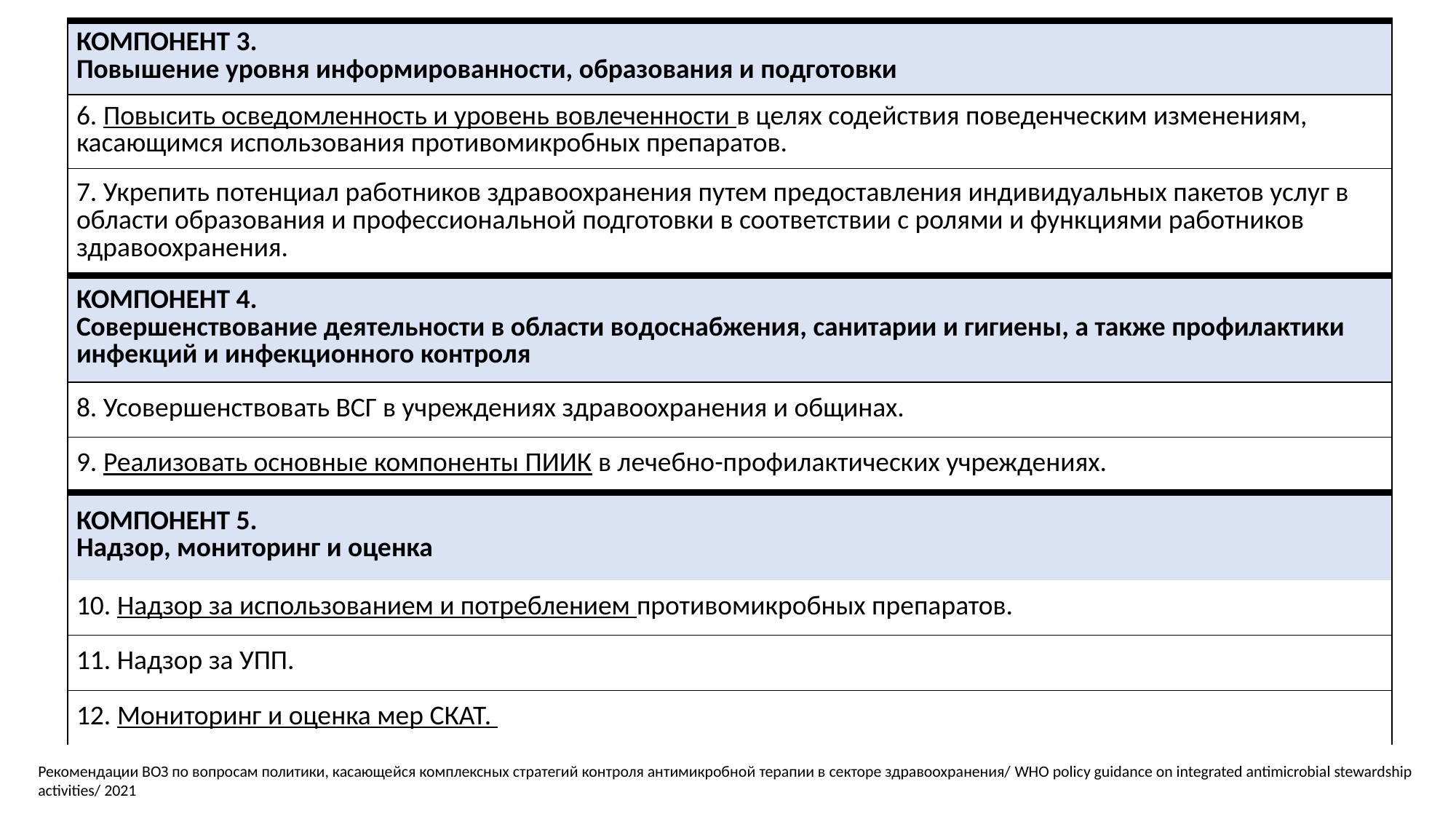

| КОМПОНЕНТ 3. Повышение уровня информированности, образования и подготовки |
| --- |
| 6. Повысить осведомленность и уровень вовлеченности в целях содействия поведенческим изменениям, касающимся использования противомикробных препаратов. |
| 7. Укрепить потенциал работников здравоохранения путем предоставления индивидуальных пакетов услуг в области образования и профессиональной подготовки в соответствии с ролями и функциями работников здравоохранения. |
| КОМПОНЕНТ 4. Совершенствование деятельности в области водоснабжения, санитарии и гигиены, а также профилактики инфекций и инфекционного контроля |
| 8. Усовершенствовать ВСГ в учреждениях здравоохранения и общинах. |
| 9. Реализовать основные компоненты ПИИК в лечебно-профилактических учреждениях. |
| КОМПОНЕНТ 5. Надзор, мониторинг и оценка |
| 10. Надзор за использованием и потреблением противомикробных препаратов. |
| 11. Надзор за УПП. |
| 12. Мониторинг и оценка мер СКАТ. |
Рекомендации ВОЗ по вопросам политики, касающейся комплексных стратегий контроля антимикробной терапии в секторе здравоохранения/ WHO policy guidance on integrated antimicrobial stewardship activities/ 2021